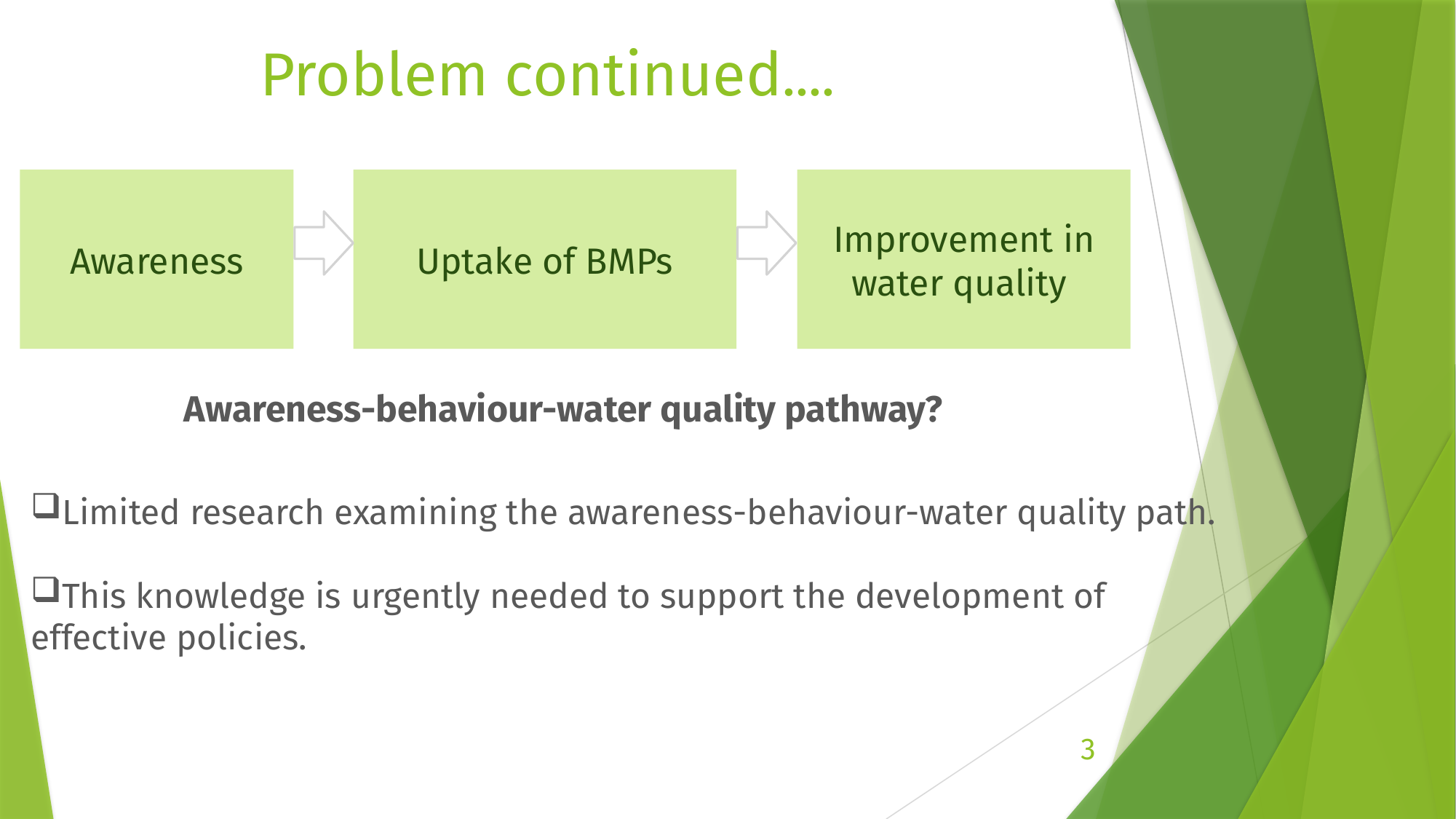

Problem continued....
Improvement in water quality
Awareness
Uptake of BMPs

Awareness-behaviour-water quality pathway?
Limited research examining the awareness-behaviour-water quality path.

This knowledge is urgently needed to support the development of effective policies.
3